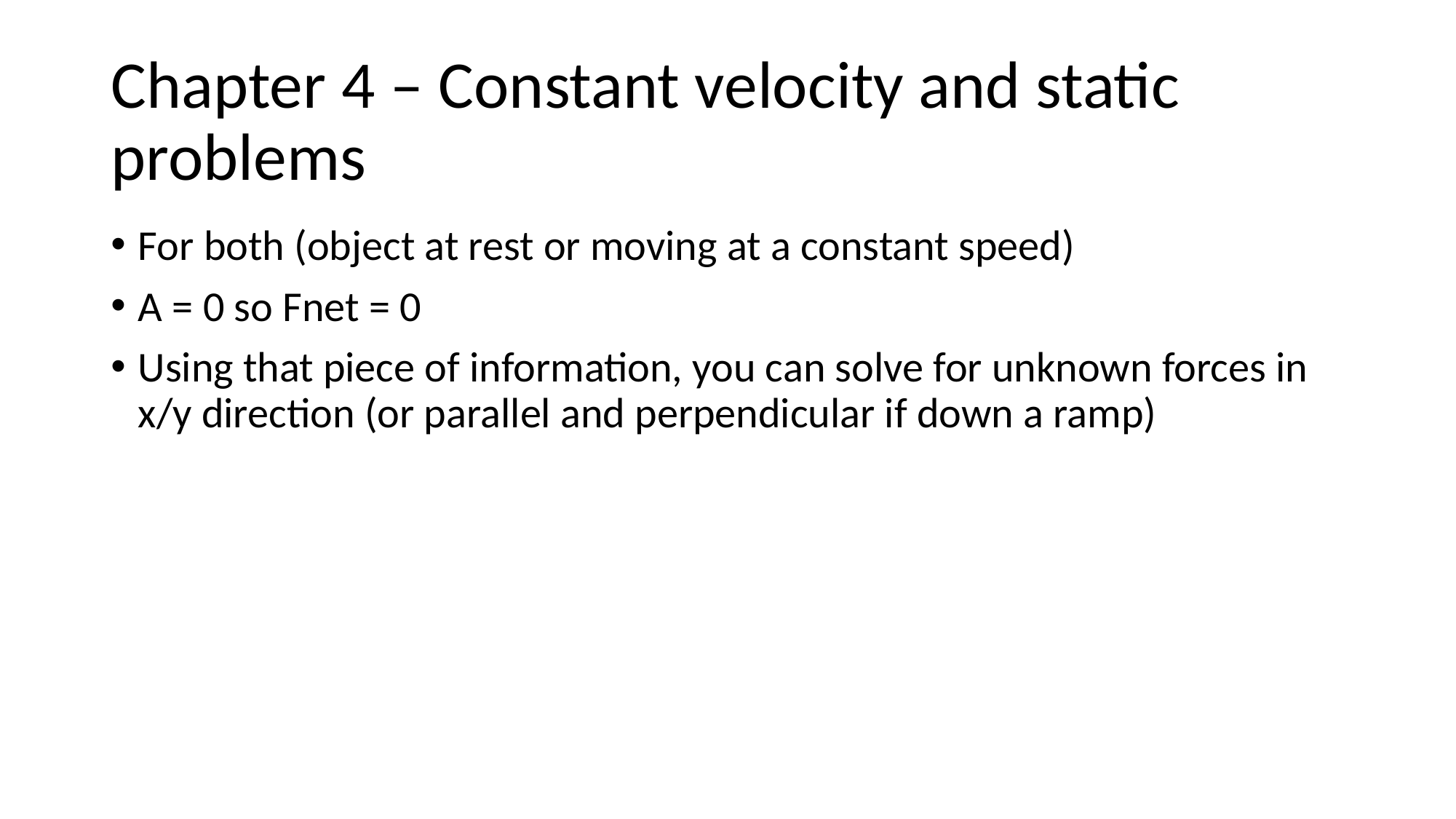

# Chapter 4 – Constant velocity and static problems
For both (object at rest or moving at a constant speed)
A = 0 so Fnet = 0
Using that piece of information, you can solve for unknown forces in x/y direction (or parallel and perpendicular if down a ramp)